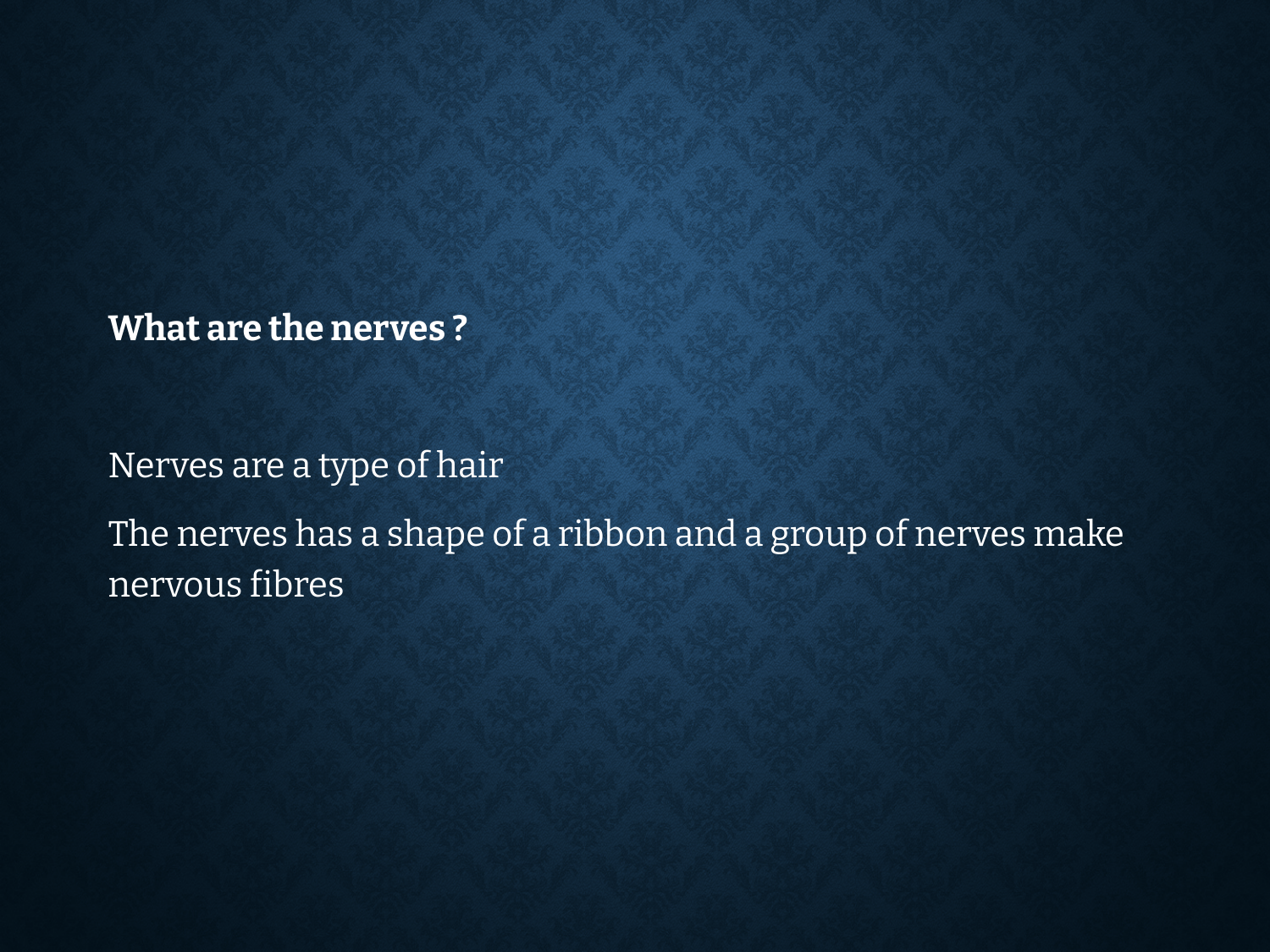

#
What are the nerves ?

Nerves are a type of hair
The nerves has a shape of a ribbon and a group of nerves make nervous fibres